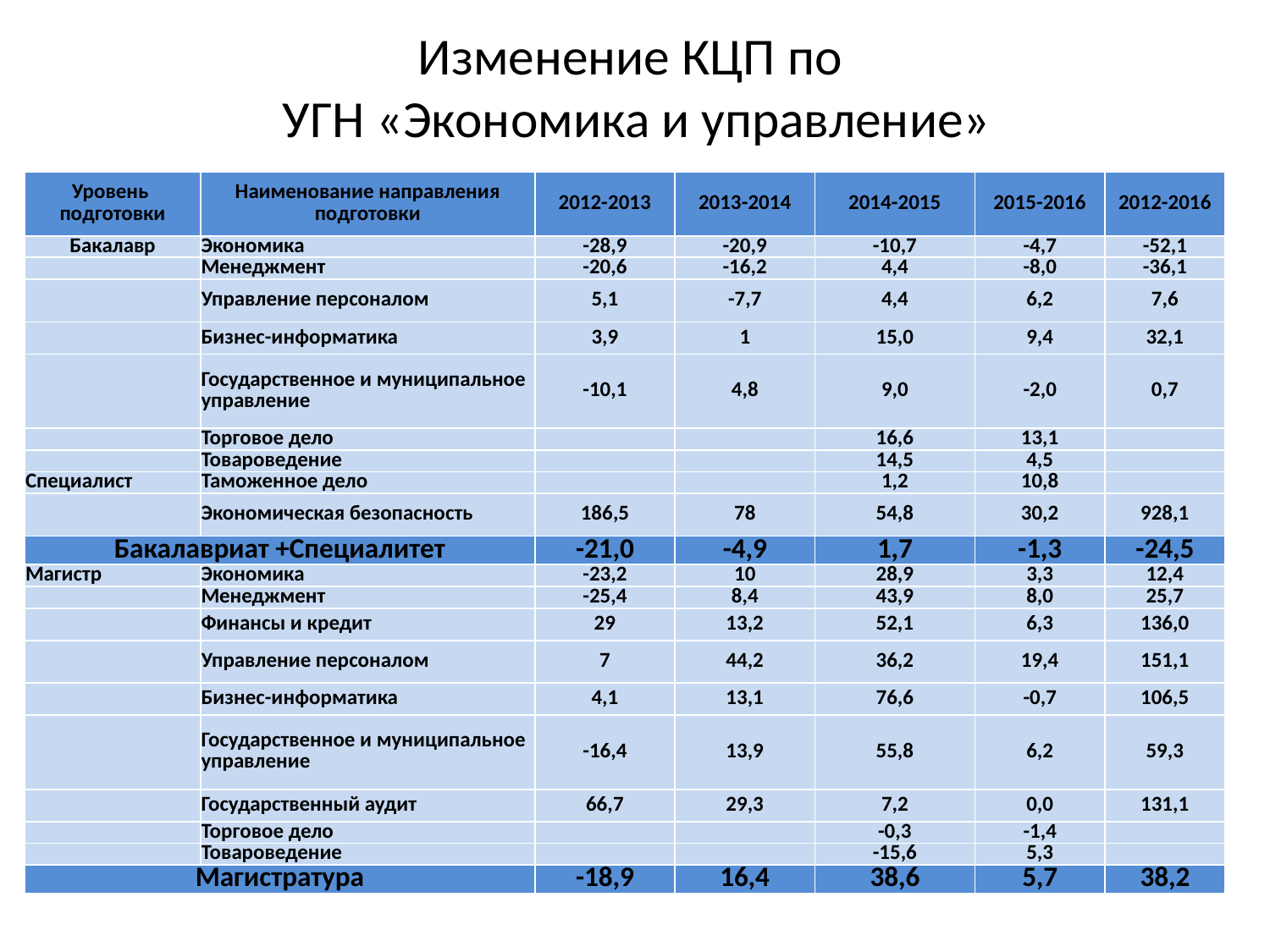

# Изменение КЦП по УГН «Экономика и управление»
| Уровень подготовки | Наименование направления подготовки | 2012-2013 | 2013-2014 | 2014-2015 | 2015-2016 | 2012-2016 |
| --- | --- | --- | --- | --- | --- | --- |
| Бакалавр | Экономика | -28,9 | -20,9 | -10,7 | -4,7 | -52,1 |
|  | Менеджмент | -20,6 | -16,2 | 4,4 | -8,0 | -36,1 |
|  | Управление персоналом | 5,1 | -7,7 | 4,4 | 6,2 | 7,6 |
|  | Бизнес-информатика | 3,9 | 1 | 15,0 | 9,4 | 32,1 |
|  | Государственное и муниципальное управление | -10,1 | 4,8 | 9,0 | -2,0 | 0,7 |
|  | Торговое дело |  |  | 16,6 | 13,1 |  |
|  | Товароведение |  |  | 14,5 | 4,5 |  |
| Специалист | Таможенное дело |  |  | 1,2 | 10,8 |  |
|  | Экономическая безопасность | 186,5 | 78 | 54,8 | 30,2 | 928,1 |
| Бакалавриат +Специалитет |  | -21,0 | -4,9 | 1,7 | -1,3 | -24,5 |
| Магистр | Экономика | -23,2 | 10 | 28,9 | 3,3 | 12,4 |
|  | Менеджмент | -25,4 | 8,4 | 43,9 | 8,0 | 25,7 |
|  | Финансы и кредит | 29 | 13,2 | 52,1 | 6,3 | 136,0 |
|  | Управление персоналом | 7 | 44,2 | 36,2 | 19,4 | 151,1 |
|  | Бизнес-информатика | 4,1 | 13,1 | 76,6 | -0,7 | 106,5 |
|  | Государственное и муниципальное управление | -16,4 | 13,9 | 55,8 | 6,2 | 59,3 |
|  | Государственный аудит | 66,7 | 29,3 | 7,2 | 0,0 | 131,1 |
|  | Торговое дело |  |  | -0,3 | -1,4 |  |
|  | Товароведение |  |  | -15,6 | 5,3 |  |
| Магистратура |  | -18,9 | 16,4 | 38,6 | 5,7 | 38,2 |